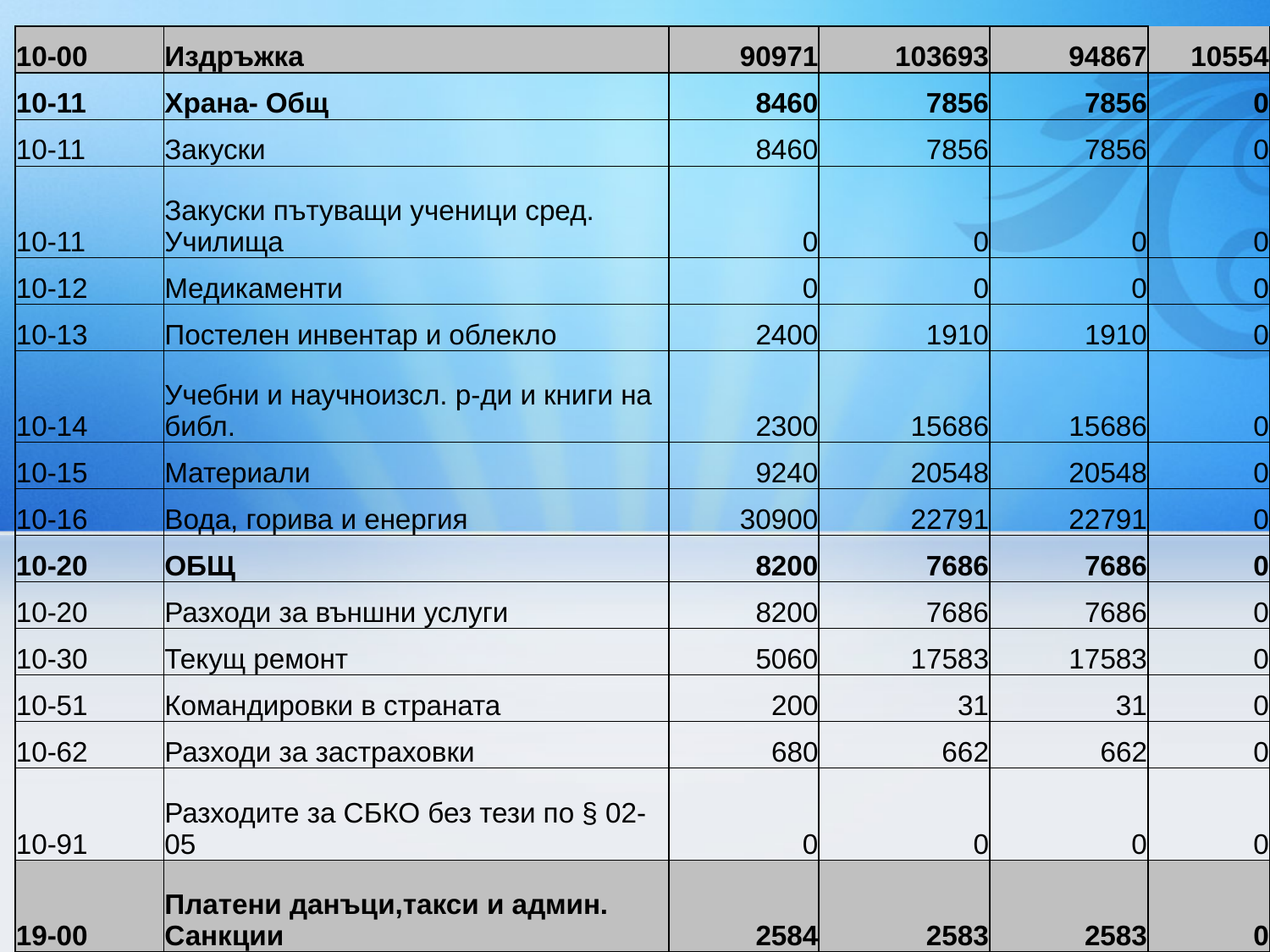

| 10-00 | Издръжка | 90971 | 103693 | 94867 | 10554 |
| --- | --- | --- | --- | --- | --- |
| 10-11 | Храна- Общ | 8460 | 7856 | 7856 | 0 |
| 10-11 | Закуски | 8460 | 7856 | 7856 | 0 |
| 10-11 | Закуски пътуващи ученици сред. Училища | 0 | 0 | 0 | 0 |
| 10-12 | Медикаменти | 0 | 0 | 0 | 0 |
| 10-13 | Постелен инвентар и облекло | 2400 | 1910 | 1910 | 0 |
| 10-14 | Учебни и научноизсл. р-ди и книги на библ. | 2300 | 15686 | 15686 | 0 |
| 10-15 | Материали | 9240 | 20548 | 20548 | 0 |
| 10-16 | Вода, горива и енергия | 30900 | 22791 | 22791 | 0 |
| 10-20 | ОБЩ | 8200 | 7686 | 7686 | 0 |
| 10-20 | Разходи за външни услуги | 8200 | 7686 | 7686 | 0 |
| 10-30 | Текущ ремонт | 5060 | 17583 | 17583 | 0 |
| 10-51 | Командировки в страната | 200 | 31 | 31 | 0 |
| 10-62 | Разходи за застраховки | 680 | 662 | 662 | 0 |
| 10-91 | Разходите за СБКО без тези по § 02-05 | 0 | 0 | 0 | 0 |
| 19-00 | Платени данъци,такси и админ. Санкции | 2584 | 2583 | 2583 | 0 |